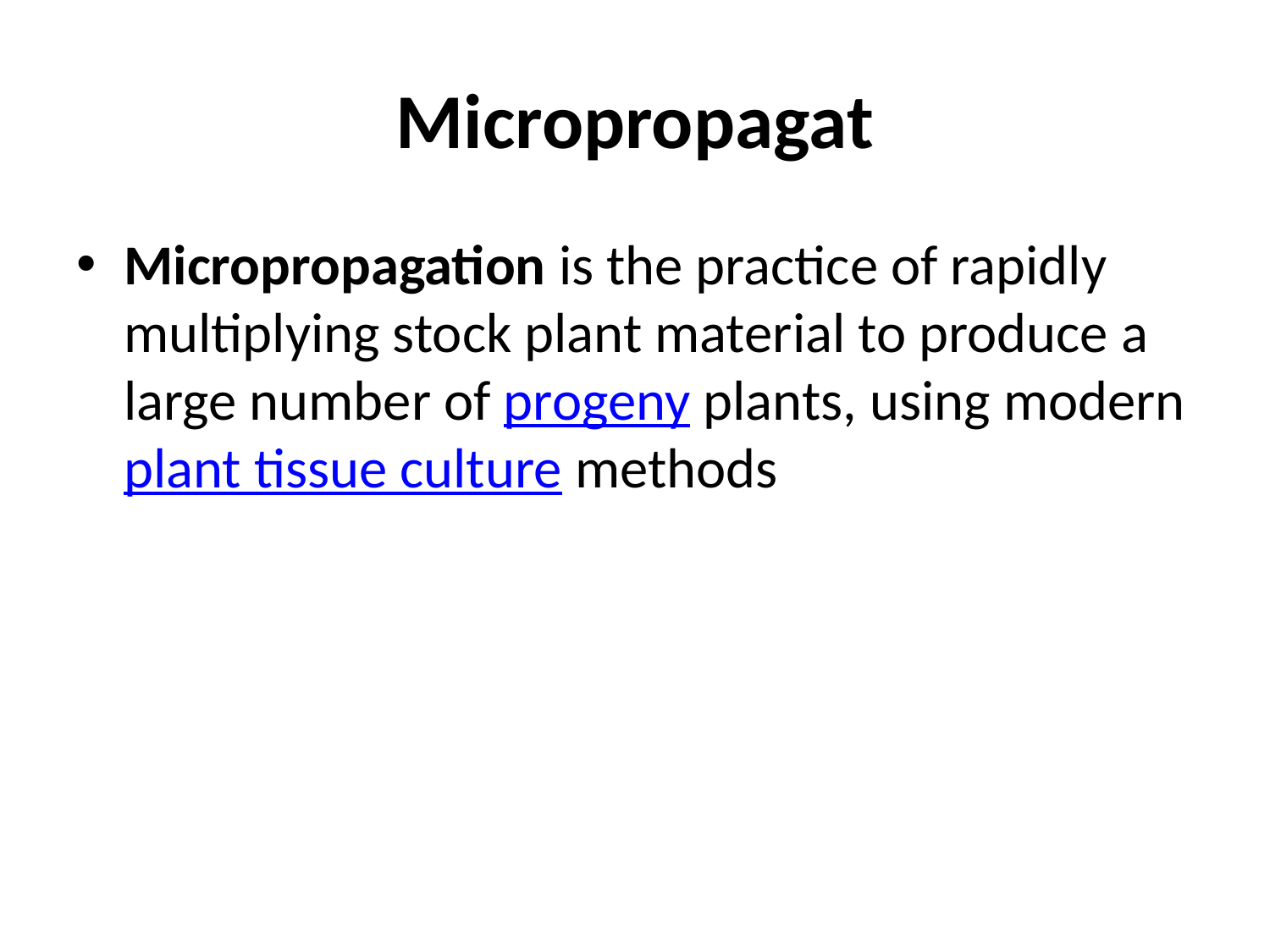

# Micropropagat
Micropropagation is the practice of rapidly multiplying stock plant material to produce a large number of progeny plants, using modern plant tissue culture methods